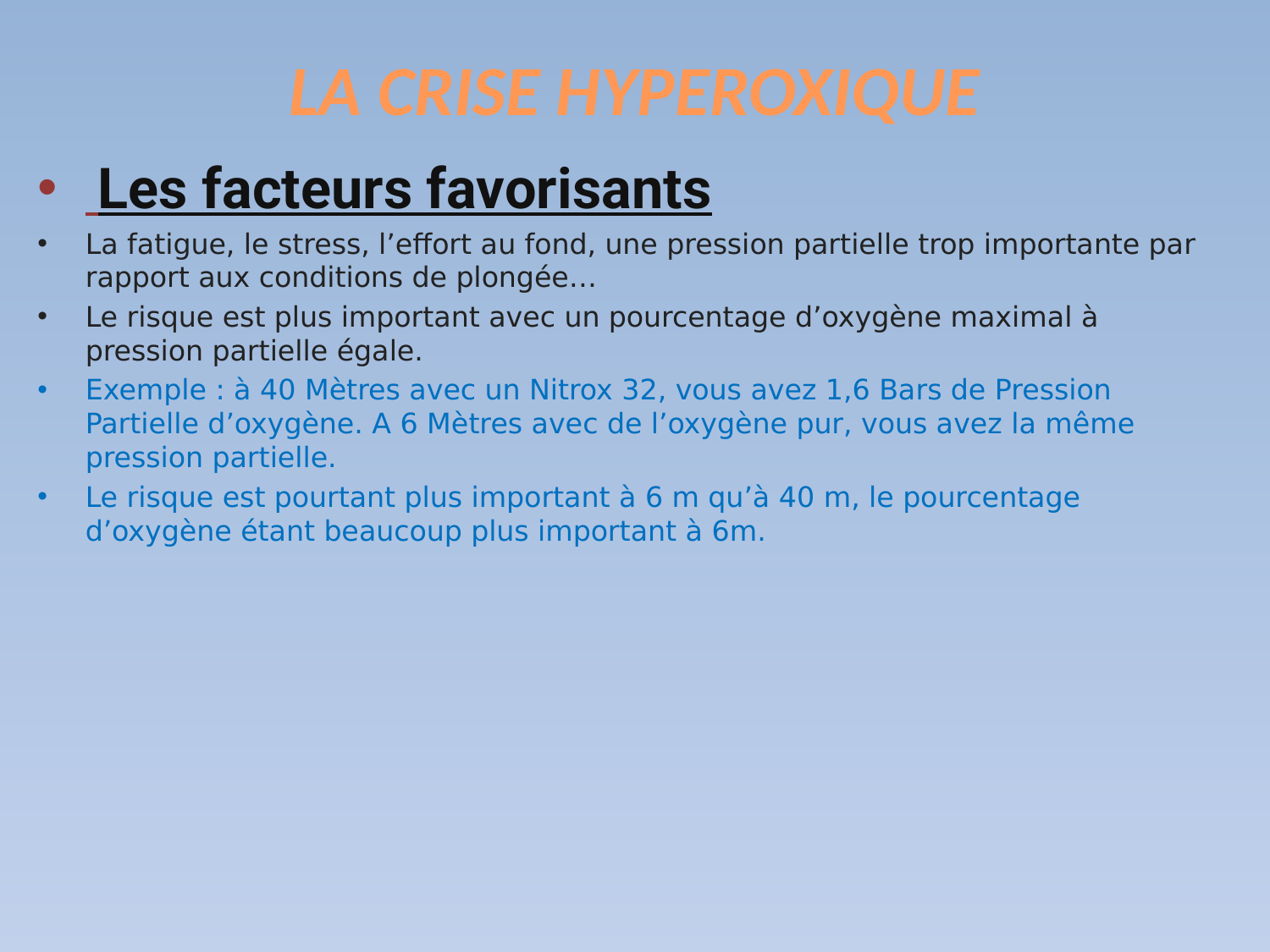

# LA CRISE HYPEROXIQUE
 Les facteurs favorisants
La fatigue, le stress, l’effort au fond, une pression partielle trop importante par rapport aux conditions de plongée…
Le risque est plus important avec un pourcentage d’oxygène maximal à pression partielle égale.
Exemple : à 40 Mètres avec un Nitrox 32, vous avez 1,6 Bars de Pression Partielle d’oxygène. A 6 Mètres avec de l’oxygène pur, vous avez la même pression partielle.
Le risque est pourtant plus important à 6 m qu’à 40 m, le pourcentage d’oxygène étant beaucoup plus important à 6m.